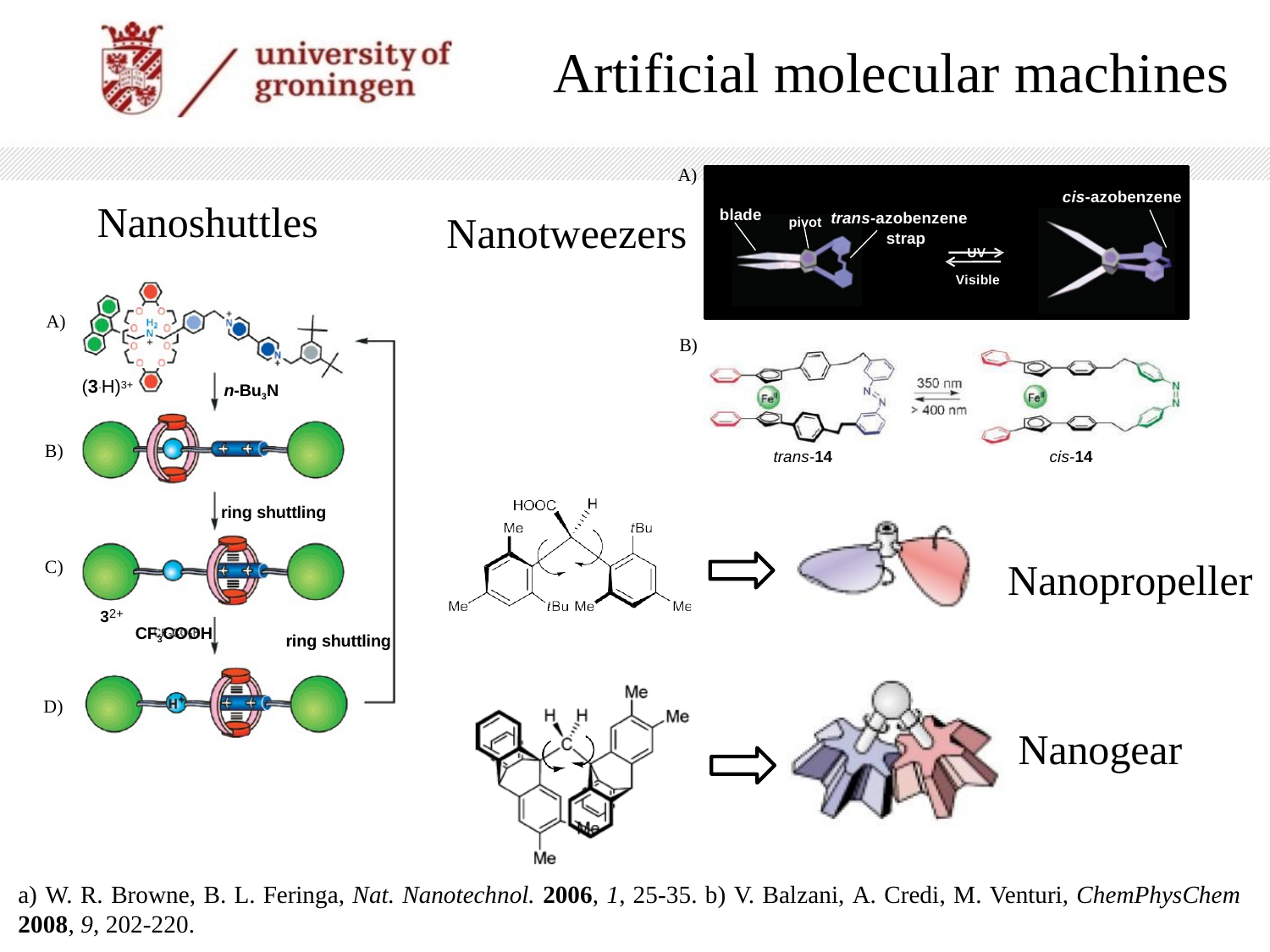

# Artificial molecular machines
A)

cis-azobenzene
Nanoshuttles
pivot  trans-azobenzene
strap
UV
blade
Nanotweezers

Visible

A)
B)

(3.H)3+

n-Bu3N
B)
trans-14
cis-14

ring shuttling

Nanopropeller
C)
32+
CF3COOH

ring shuttling

D)
Nanogear

a) W. R. Browne, B. L. Feringa, Nat. Nanotechnol. 2006, 1, 25-35. b) V. Balzani, A. Credi, M. Venturi, ChemPhysChem
2008, 9, 202-220.